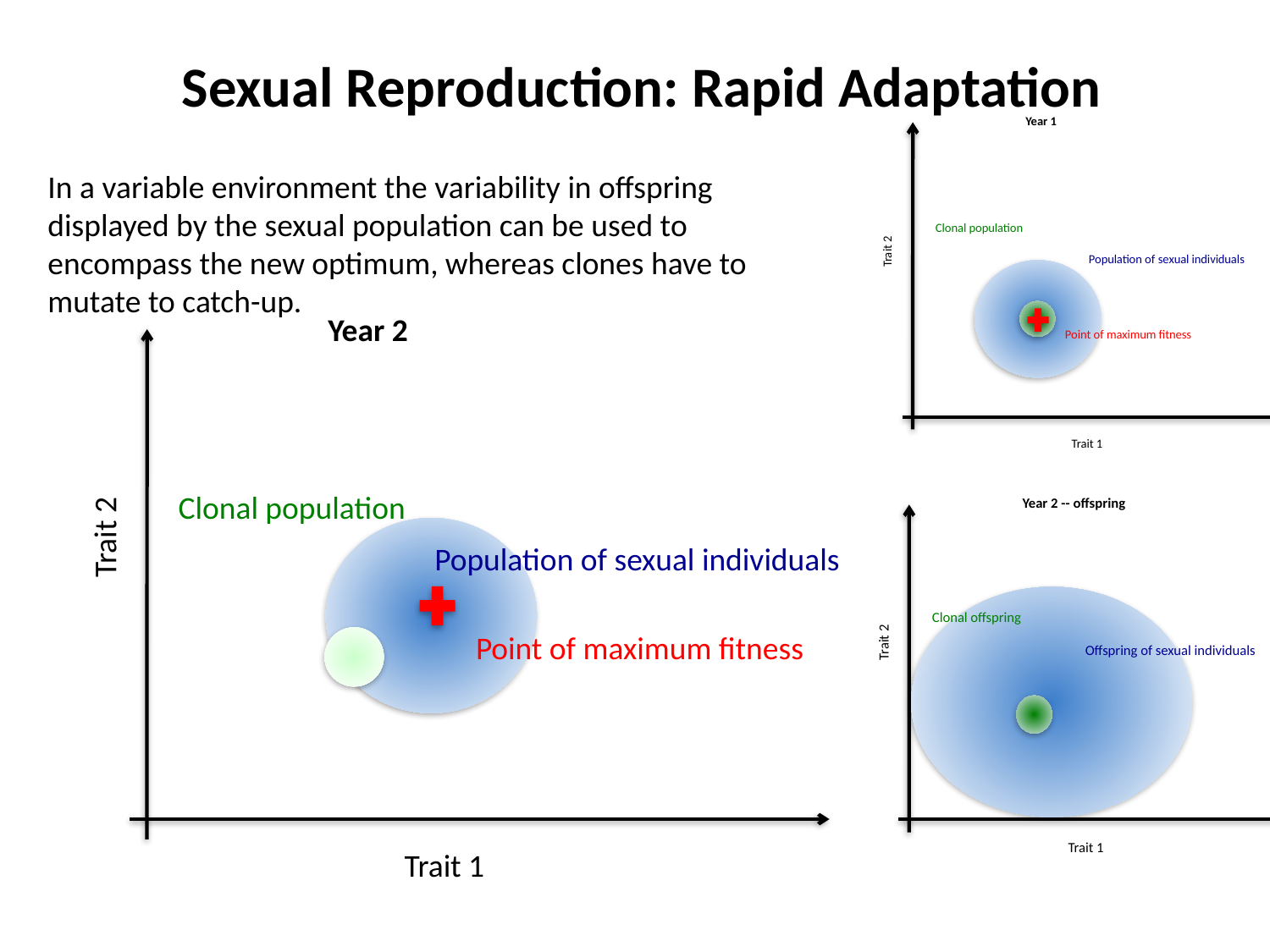

Sexual Reproduction: Rapid Adaptation
Year 1
Clonal population
Trait 2
Population of sexual individuals

Point of maximum fitness
Trait 1
In a variable environment the variability in offspring displayed by the sexual population can be used to encompass the new optimum, whereas clones have to mutate to catch-up.
Year 2
Clonal population
Year 2 -- offspring

Clonal offspring
Trait 2
Offspring of sexual individuals

Trait 1
Trait 2

Population of sexual individuals

Point of maximum fitness

Trait 1